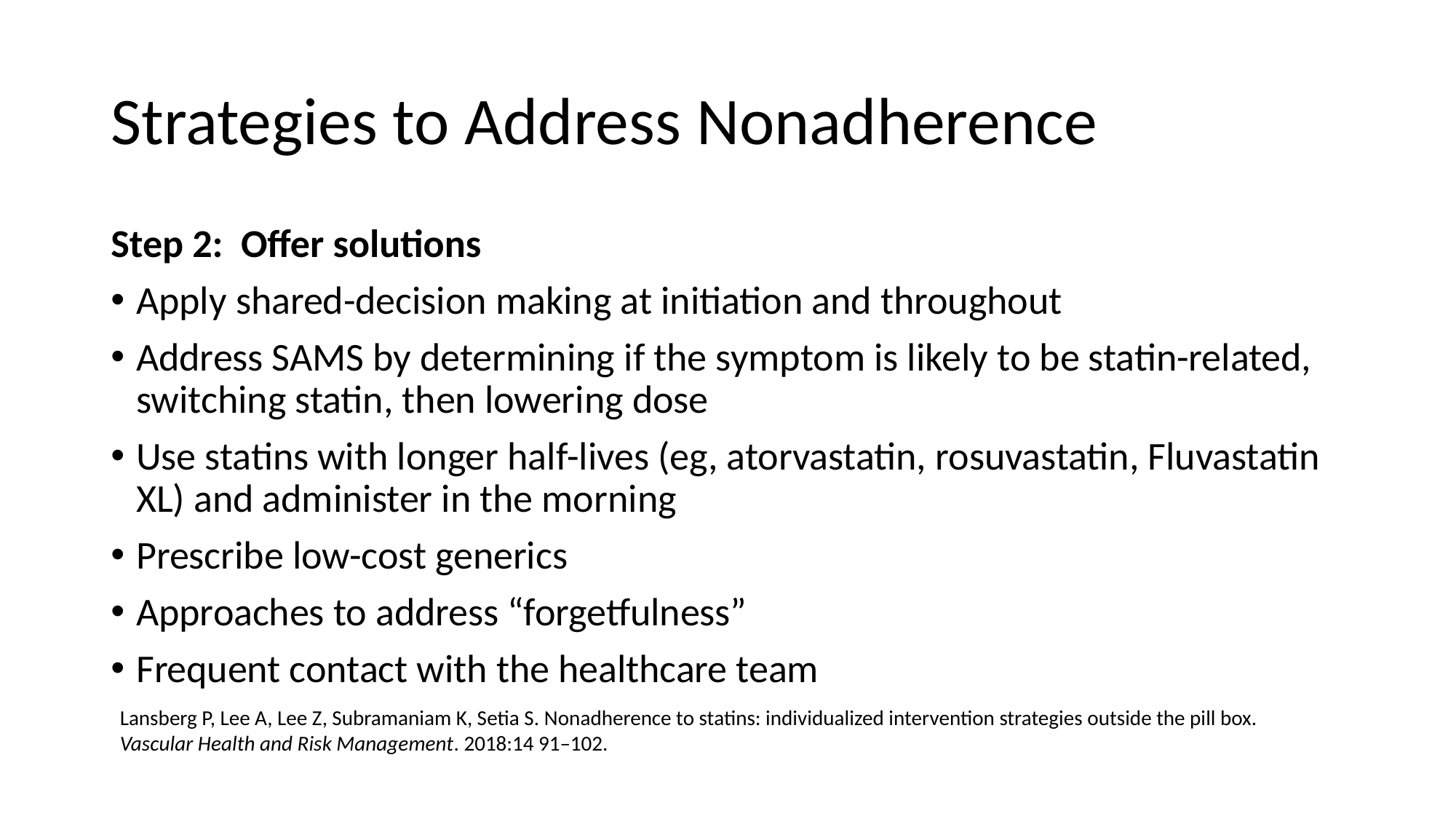

# Strategies to Address Nonadherence
Step 2:  Offer solutions
Apply shared-decision making at initiation and throughout
Address SAMS by determining if the symptom is likely to be statin-related, switching statin, then lowering dose
Use statins with longer half-lives (eg, atorvastatin, rosuvastatin, Fluvastatin XL) and administer in the morning
Prescribe low-cost generics
Approaches to address “forgetfulness”
Frequent contact with the healthcare team

Lansberg P, Lee A, Lee Z, Subramaniam K, Setia S. Nonadherence to statins: individualized intervention strategies outside the pill box. Vascular Health and Risk Management. 2018:14 91–102.